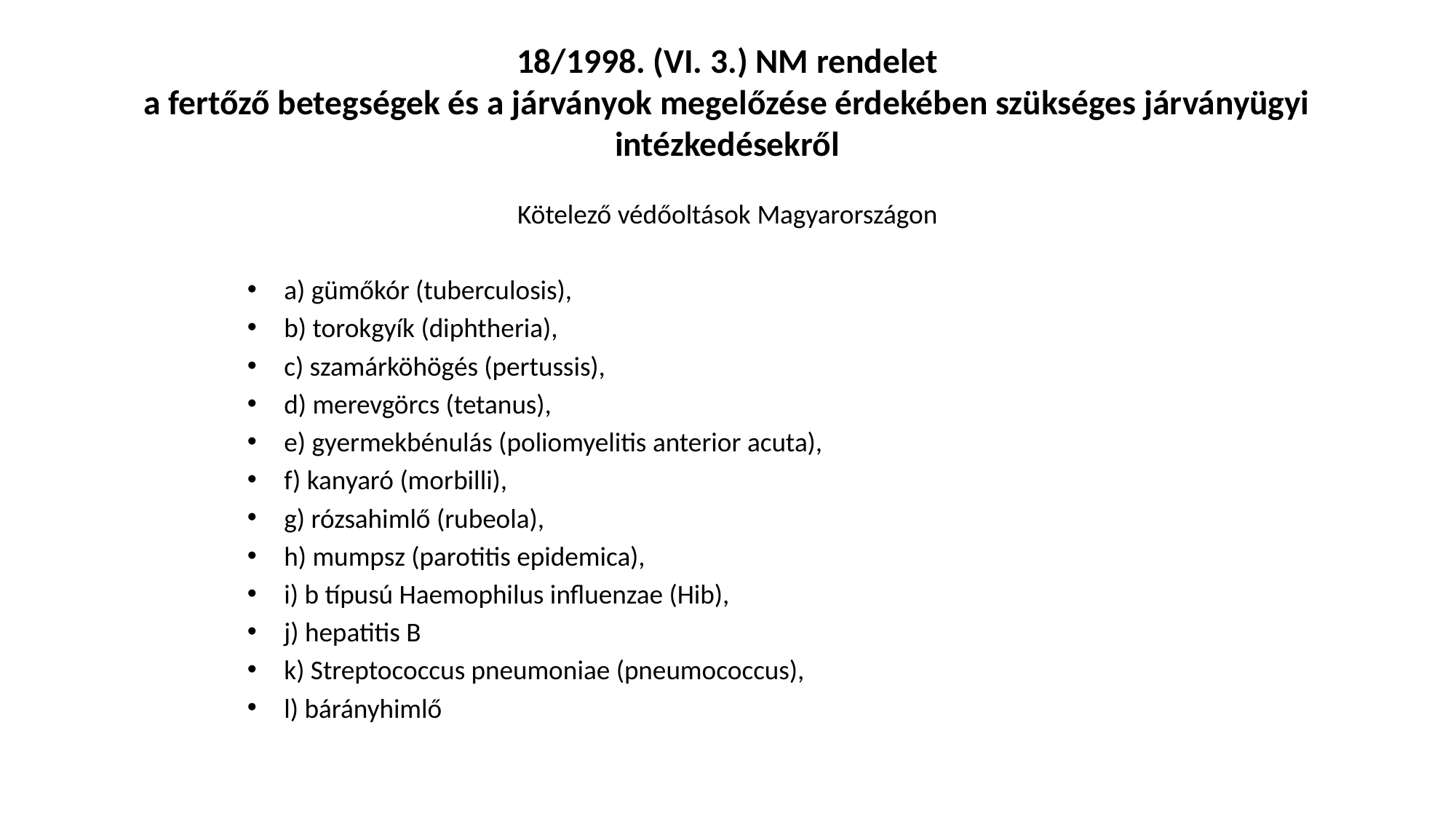

# 18/1998. (VI. 3.) NM rendelet a fertőző betegségek és a járványok megelőzése érdekében szükséges járványügyi intézkedésekről
Kötelező védőoltások Magyarországon

a) gümőkór (tuberculosis),
b) torokgyík (diphtheria),
c) szamárköhögés (pertussis),
d) merevgörcs (tetanus),
e) gyermekbénulás (poliomyelitis anterior acuta),
f) kanyaró (morbilli),
g) rózsahimlő (rubeola),
h) mumpsz (parotitis epidemica),
i) b típusú Haemophilus influenzae (Hib),
j) hepatitis B
k) Streptococcus pneumoniae (pneumococcus),
l) bárányhimlő